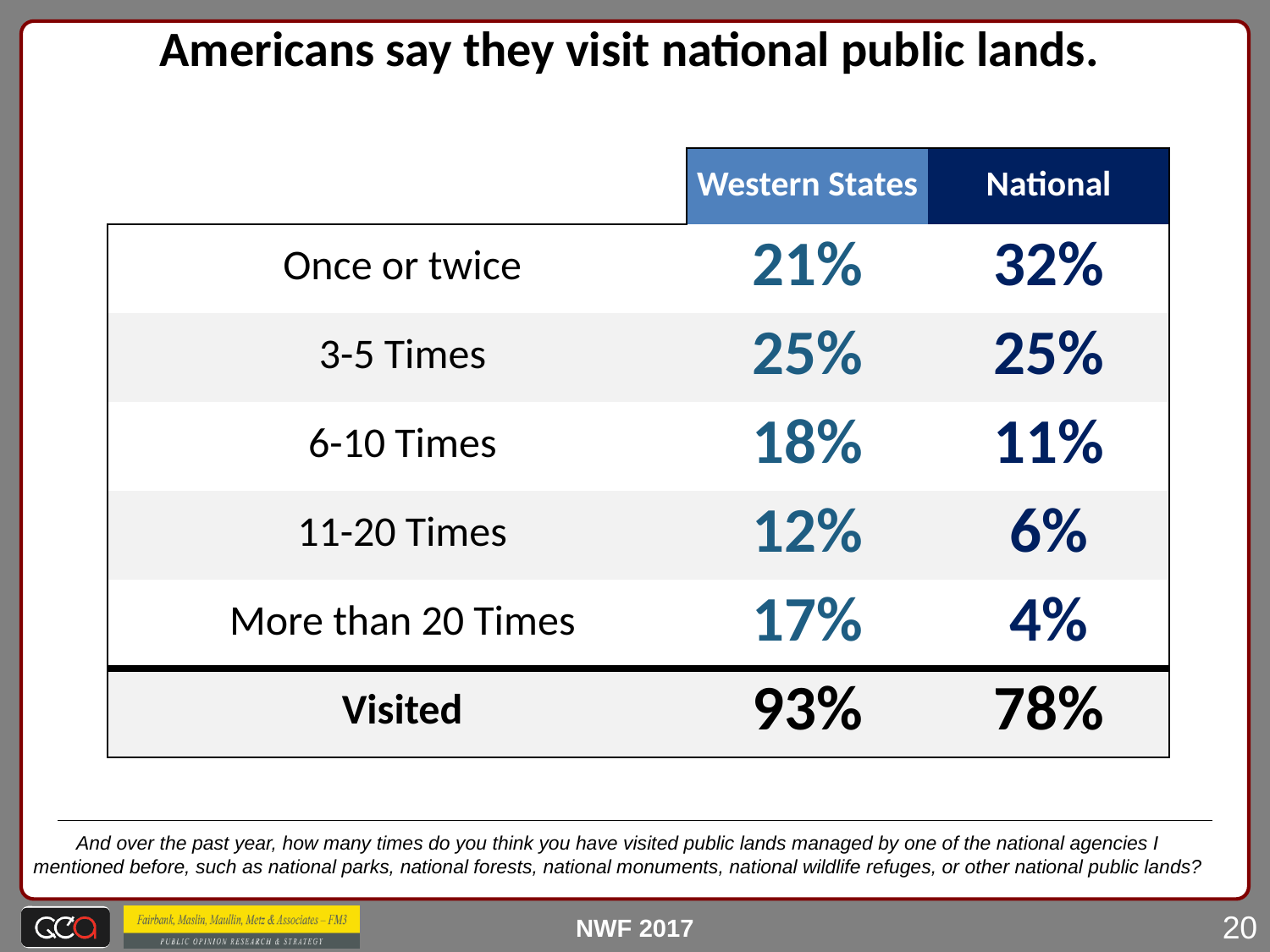

Americans say they visit national public lands.
|  | Western States | National |
| --- | --- | --- |
| Once or twice | 21% | 32% |
| 3-5 Times | 25% | 25% |
| 6-10 Times | 18% | 11% |
| 11-20 Times | 12% | 6% |
| More than 20 Times | 17% | 4% |
| Visited | 93% | 78% |
And over the past year, how many times do you think you have visited public lands managed by one of the national agencies I mentioned before, such as national parks, national forests, national monuments, national wildlife refuges, or other national public lands?